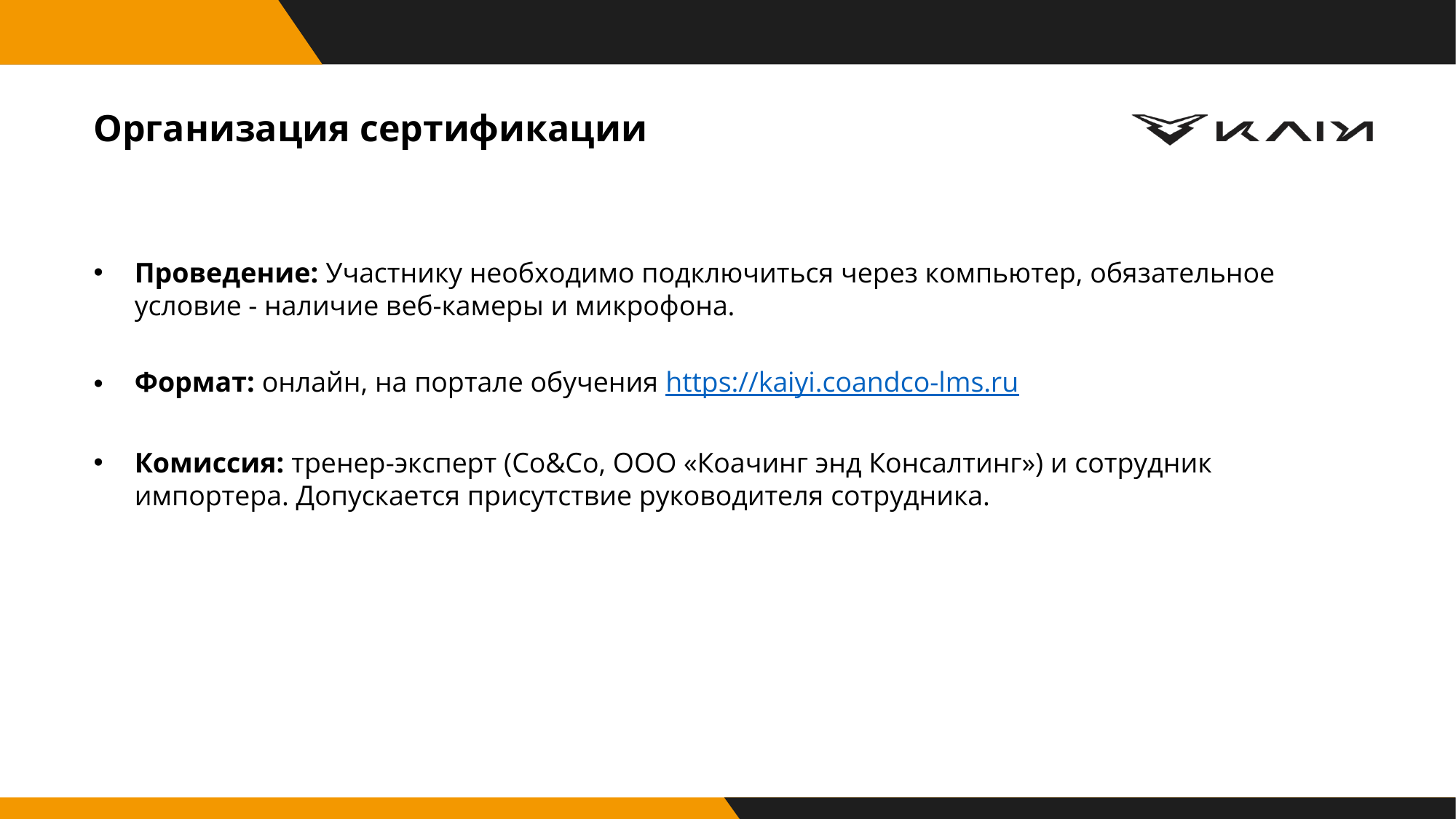

# Организация сертификации

Проведение: Участнику необходимо подключиться через компьютер, обязательное условие - наличие веб-камеры и микрофона.

Формат: онлайн, на портале обучения https://kaiyi.coandco-lms.ru

Комиссия: тренер-эксперт (Co&Co, ООО «Коачинг энд Консалтинг») и сотрудник импортера. Допускается присутствие руководителя сотрудника.